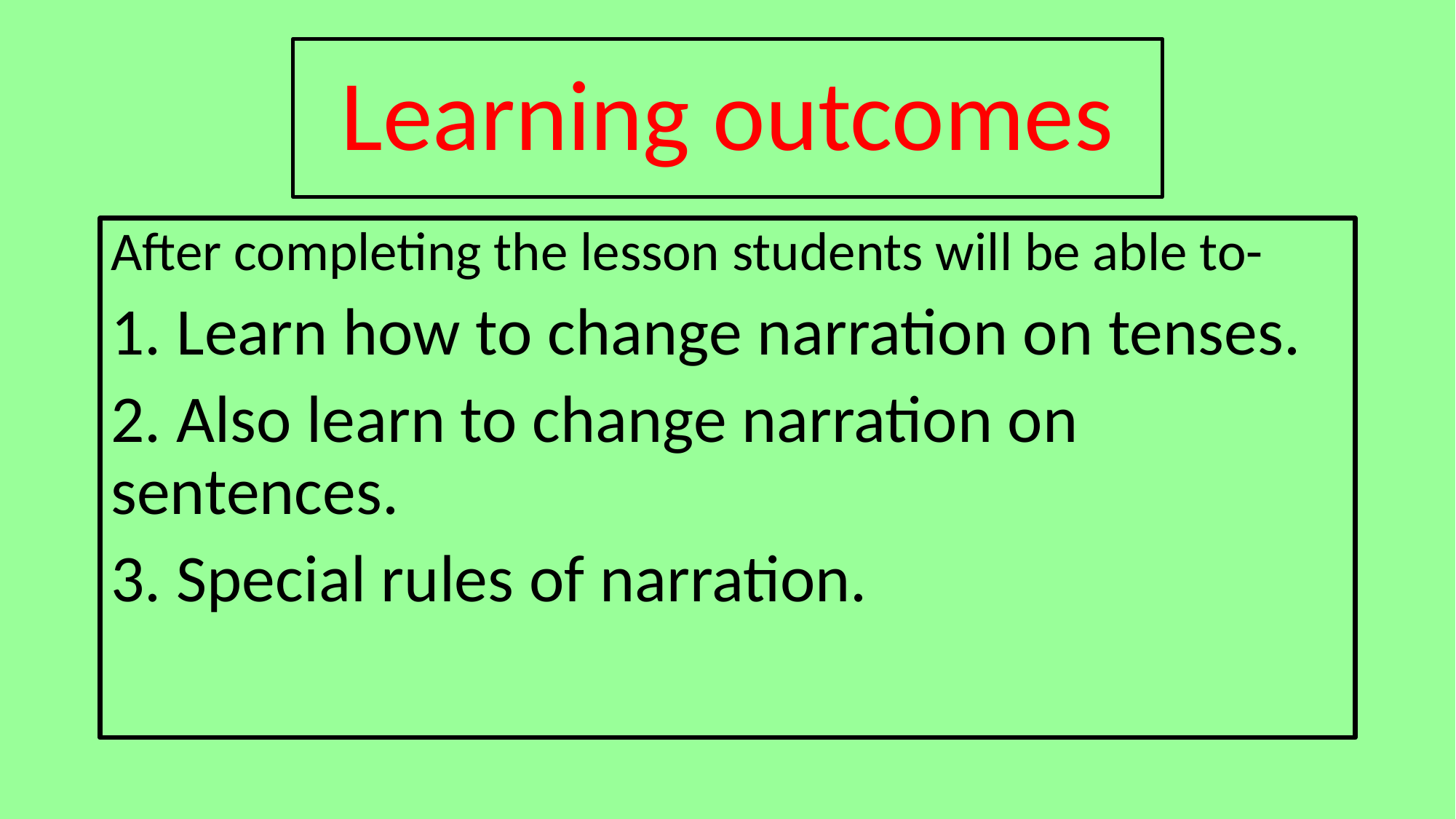

# Learning outcomes
After completing the lesson students will be able to-
1. Learn how to change narration on tenses.
2. Also learn to change narration on sentences.
3. Special rules of narration.